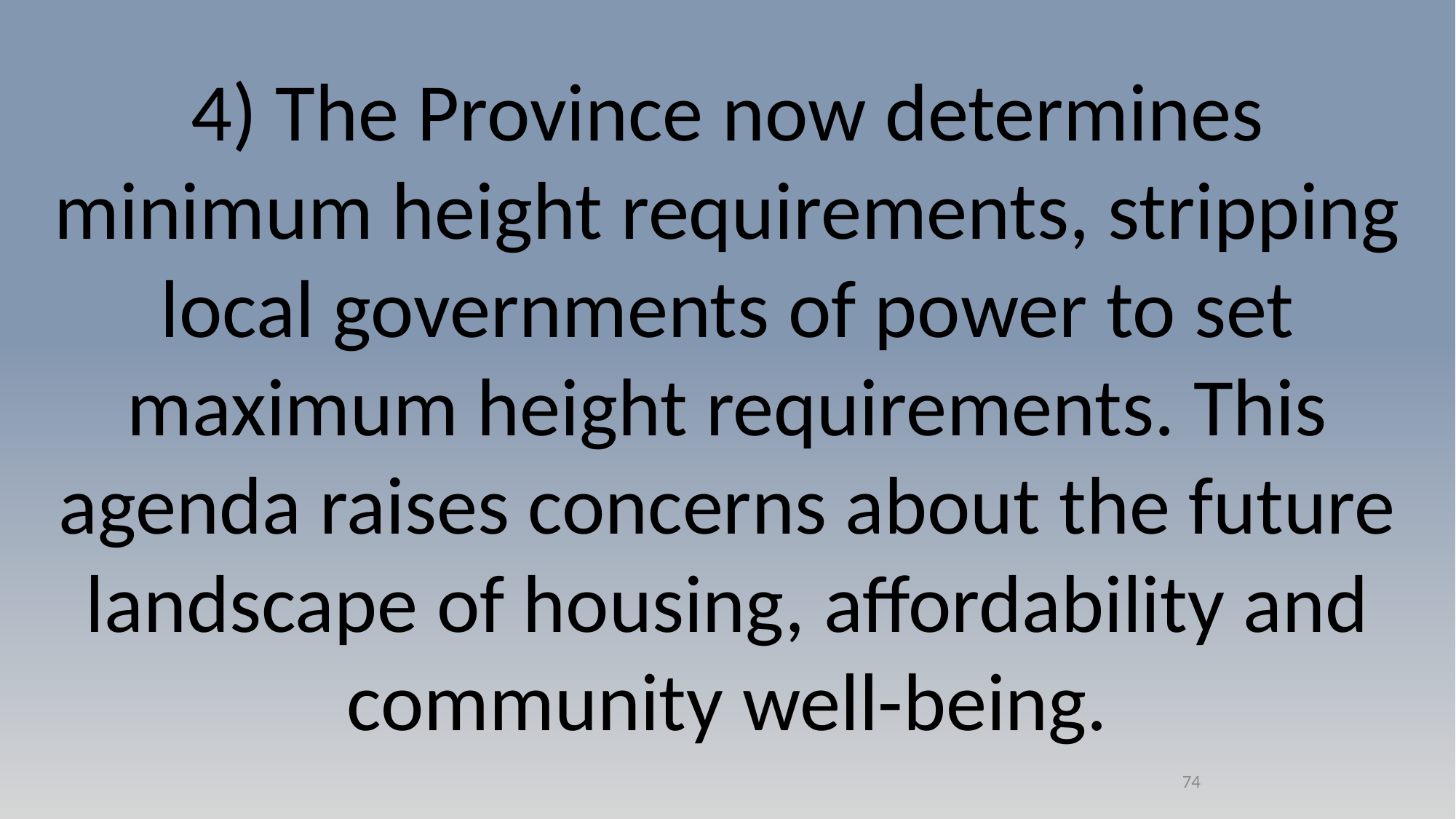

4) The Province now determines minimum height requirements, stripping local governments of power to set maximum height requirements. This agenda raises concerns about the future landscape of housing, affordability and community well-being.
74